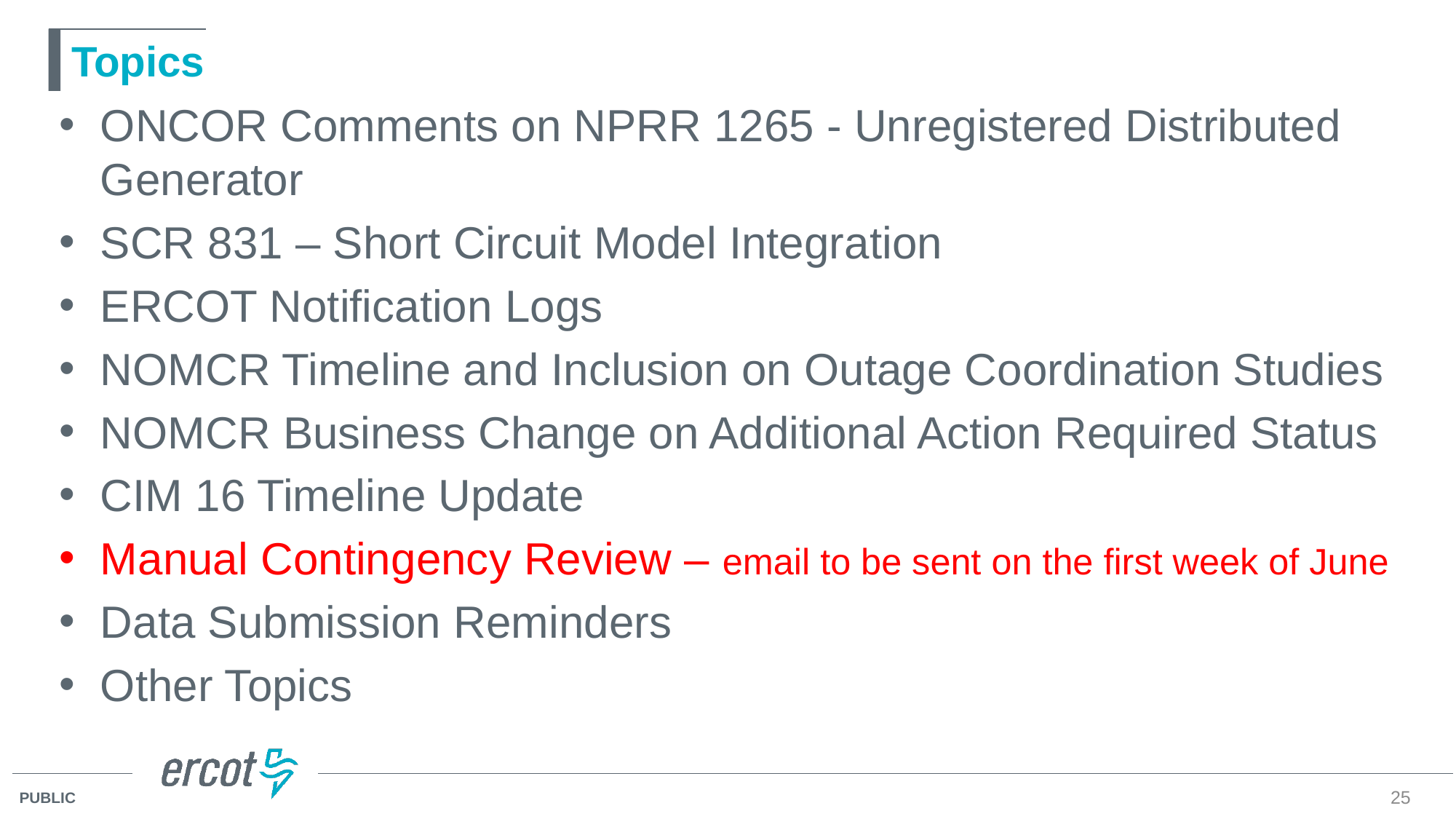

# Topics
ONCOR Comments on NPRR 1265 - Unregistered Distributed Generator
SCR 831 – Short Circuit Model Integration
ERCOT Notification Logs
NOMCR Timeline and Inclusion on Outage Coordination Studies
NOMCR Business Change on Additional Action Required Status
CIM 16 Timeline Update
Manual Contingency Review – email to be sent on the first week of June
Data Submission Reminders
Other Topics

25